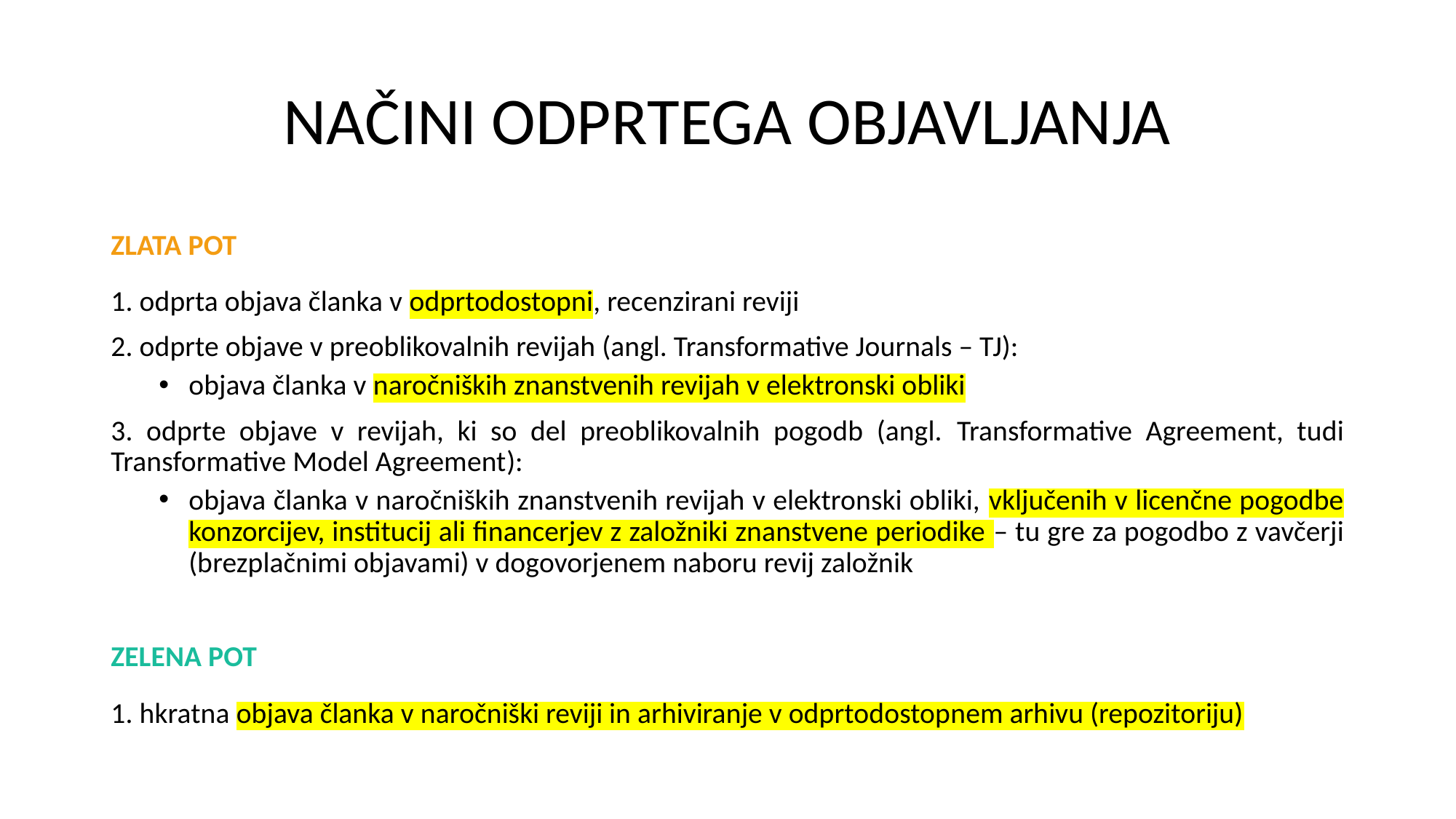

# NAČINI ODPRTEGA OBJAVLJANJA
ZLATA POT
1. odprta objava članka v odprtodostopni, recenzirani reviji
2. odprte objave v preoblikovalnih revijah (angl. Transformative Journals – TJ):
objava članka v naročniških znanstvenih revijah v elektronski obliki
3. odprte objave v revijah, ki so del preoblikovalnih pogodb (angl. Transformative Agreement, tudi Transformative Model Agreement):
objava članka v naročniških znanstvenih revijah v elektronski obliki, vključenih v licenčne pogodbe konzorcijev, institucij ali financerjev z založniki znanstvene periodike – tu gre za pogodbo z vavčerji (brezplačnimi objavami) v dogovorjenem naboru revij založnik

ZELENA POT
1. hkratna objava članka v naročniški reviji in arhiviranje v odprtodostopnem arhivu (repozitoriju)